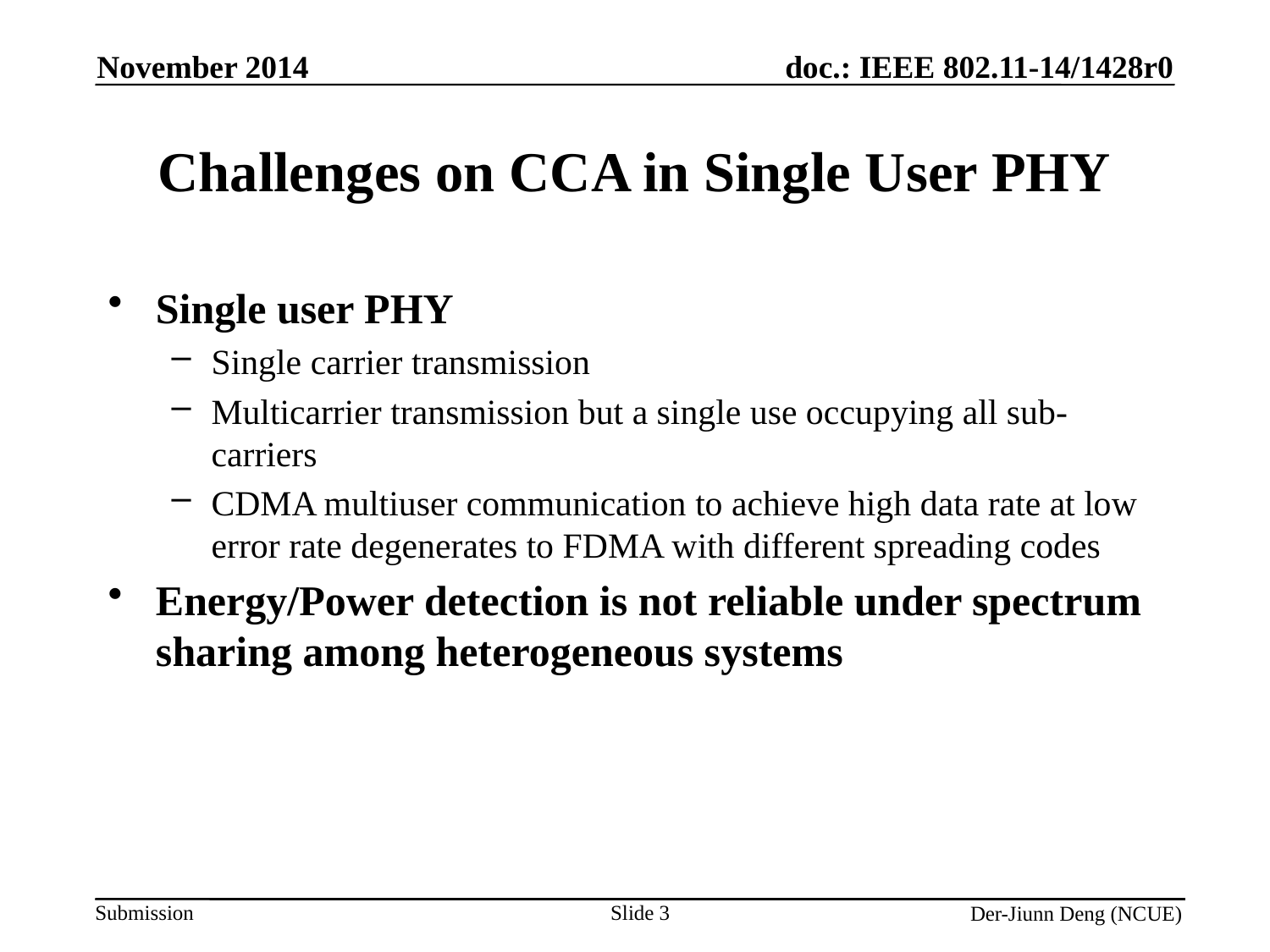

November 2014
# Challenges on CCA in Single User PHY
Single user PHY
Single carrier transmission
Multicarrier transmission but a single use occupying all sub-carriers
CDMA multiuser communication to achieve high data rate at low error rate degenerates to FDMA with different spreading codes
Energy/Power detection is not reliable under spectrum sharing among heterogeneous systems
Slide 3